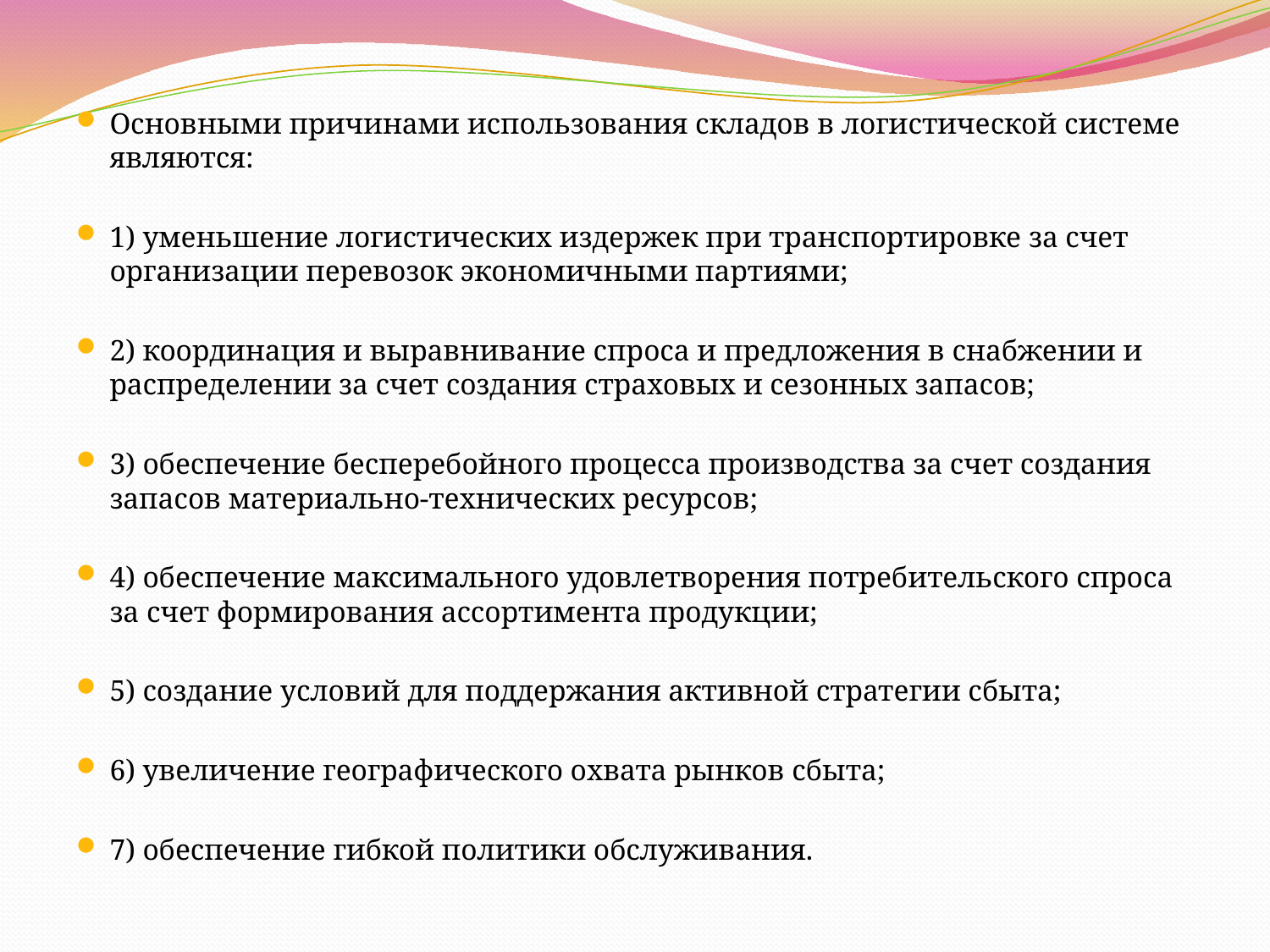

Основными причинами использования складов в логистической системе являются:

1) уменьшение логистических издержек при транспортировке за счет организации перевозок экономичными партиями;

2) координация и выравнивание спроса и предложения в снабжении и распределении за счет создания страховых и сезонных запасов;

3) обеспечение бесперебойного процесса производства за счет создания запасов материально-технических ресурсов;

4) обеспечение максимального удовлетворения потребительского спроса за счет формирования ассортимента продукции;

5) создание условий для поддержания активной стратегии сбыта;

6) увеличение географического охвата рынков сбыта;

7) обеспечение гибкой политики обслуживания.